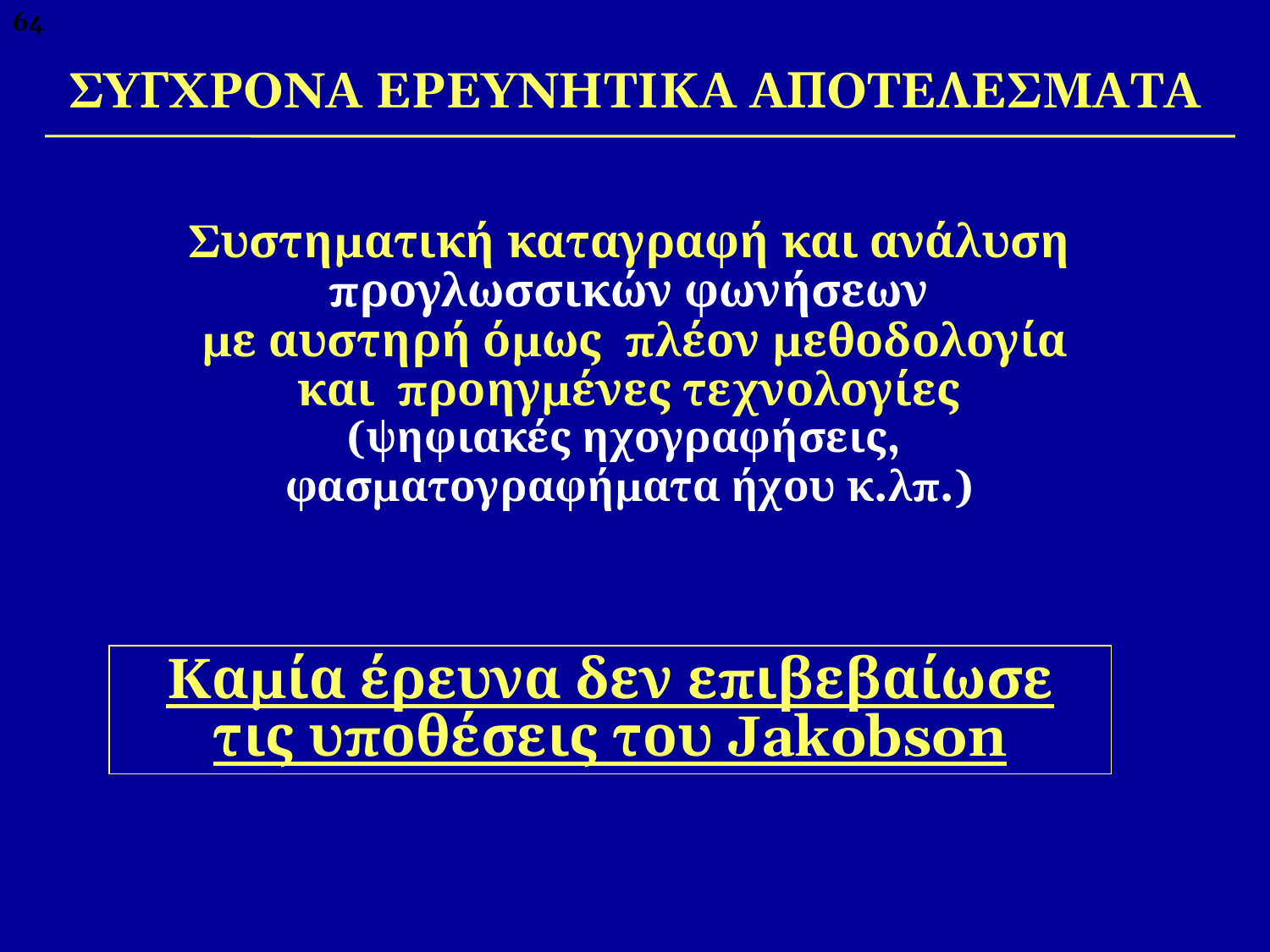

64
# ΣΥΓΧΡΟΝA ΕΡΕΥΝΗΤΙΚΑ ΑΠΟΤΕΛΕΣΜΑΤΑ

Συστηματική καταγραφή και ανάλυση
προγλωσσικών φωνήσεων
με αυστηρή όμως  πλέον μεθοδολογία
και  προηγμένες τεχνολογίες
(ψηφιακές ηχογραφήσεις,
φασματογραφήματα ήχου κ.λπ.)
Καμία έρευνα δεν επιβεβαίωσε τις υποθέσεις του Jakobson